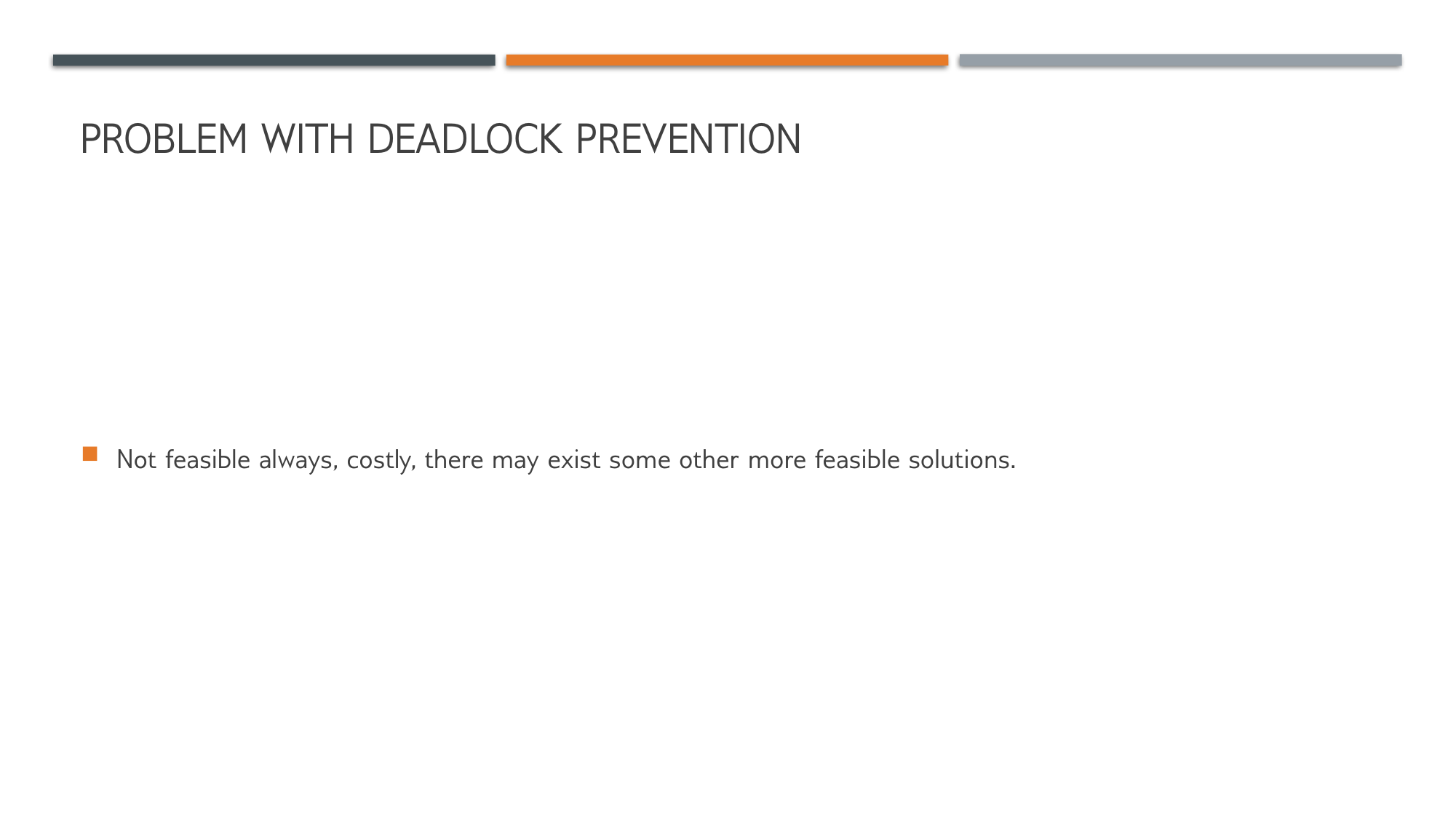

# Problem with deadlock prevention
Not feasible always, costly, there may exist some other more feasible solutions.